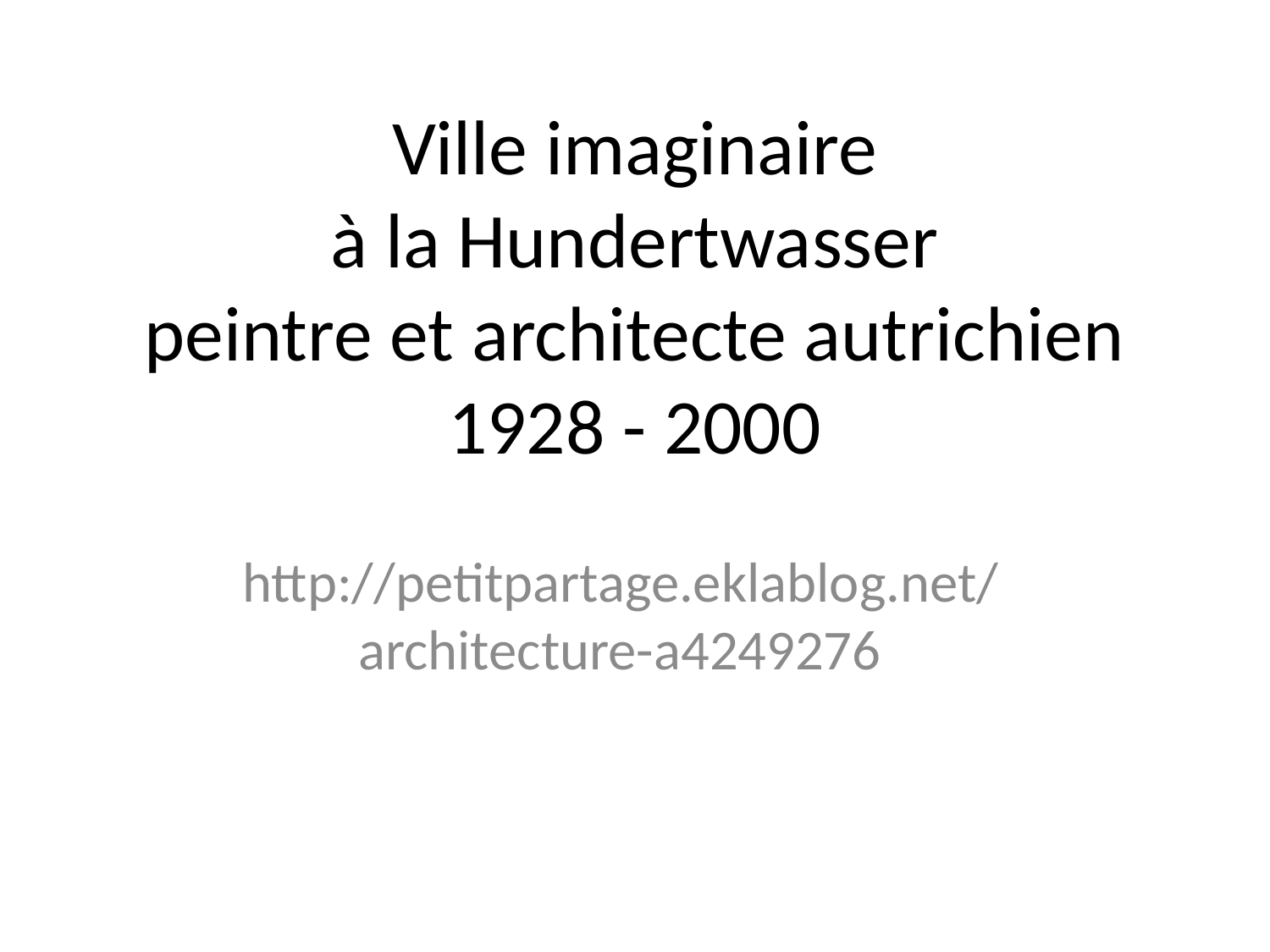

# Ville imaginaire à la Hundertwasser peintre et architecte autrichien 1928 - 2000
http://petitpartage.eklablog.net/architecture-a4249276